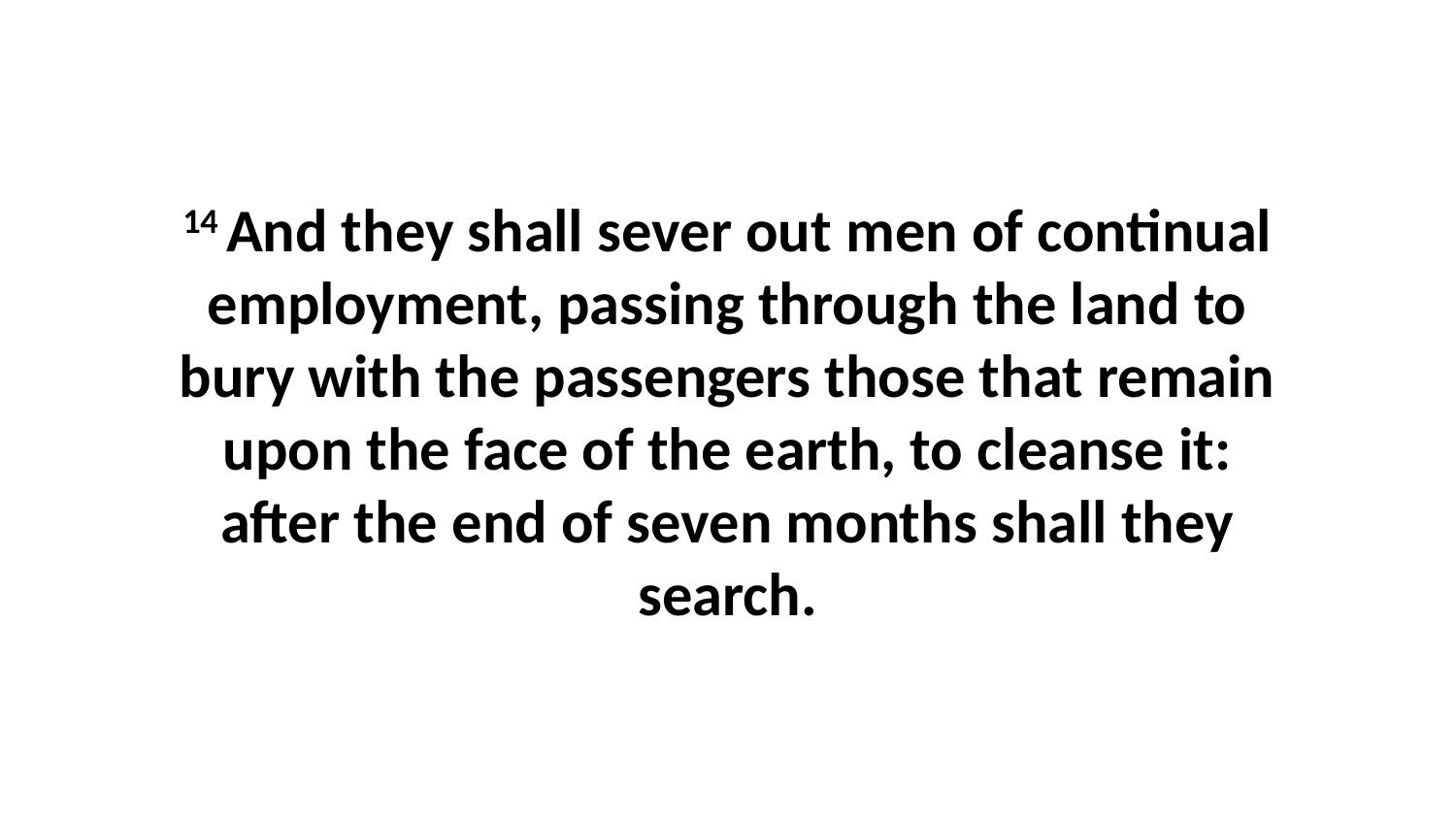

14 And they shall sever out men of continual employment, passing through the land to bury with the passengers those that remain upon the face of the earth, to cleanse it: after the end of seven months shall they search.